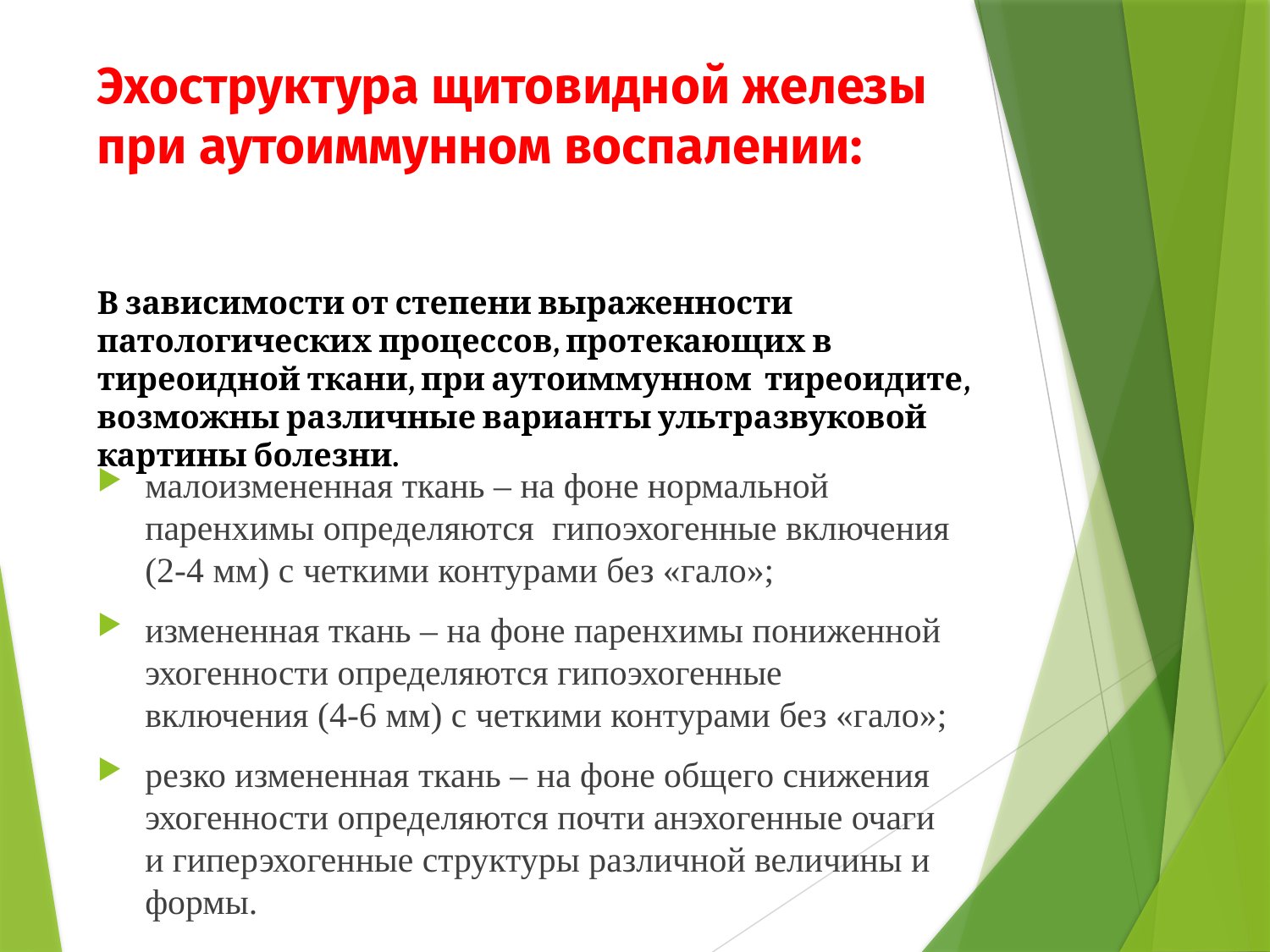

# Эхоструктура щитовидной железы при аутоиммунном воспалении:
В зависимости от степени выраженности патологических процессов, протекающих в тиреоидной ткани, при аутоиммунном  тиреоидите, возможны различные варианты ультразвуковой картины болезни.
малоизмененная ткань – на фоне нормальной паренхимы определяются  гипоэхогенные включения (2-4 мм) с четкими контурами без «гало»;
измененная ткань – на фоне паренхимы пониженной эхогенности определяются гипоэхогенные включения (4-6 мм) с четкими контурами без «гало»;
резко измененная ткань – на фоне общего снижения эхогенности определяются почти анэхогенные очаги и гиперэхогенные структуры различной величины и формы.